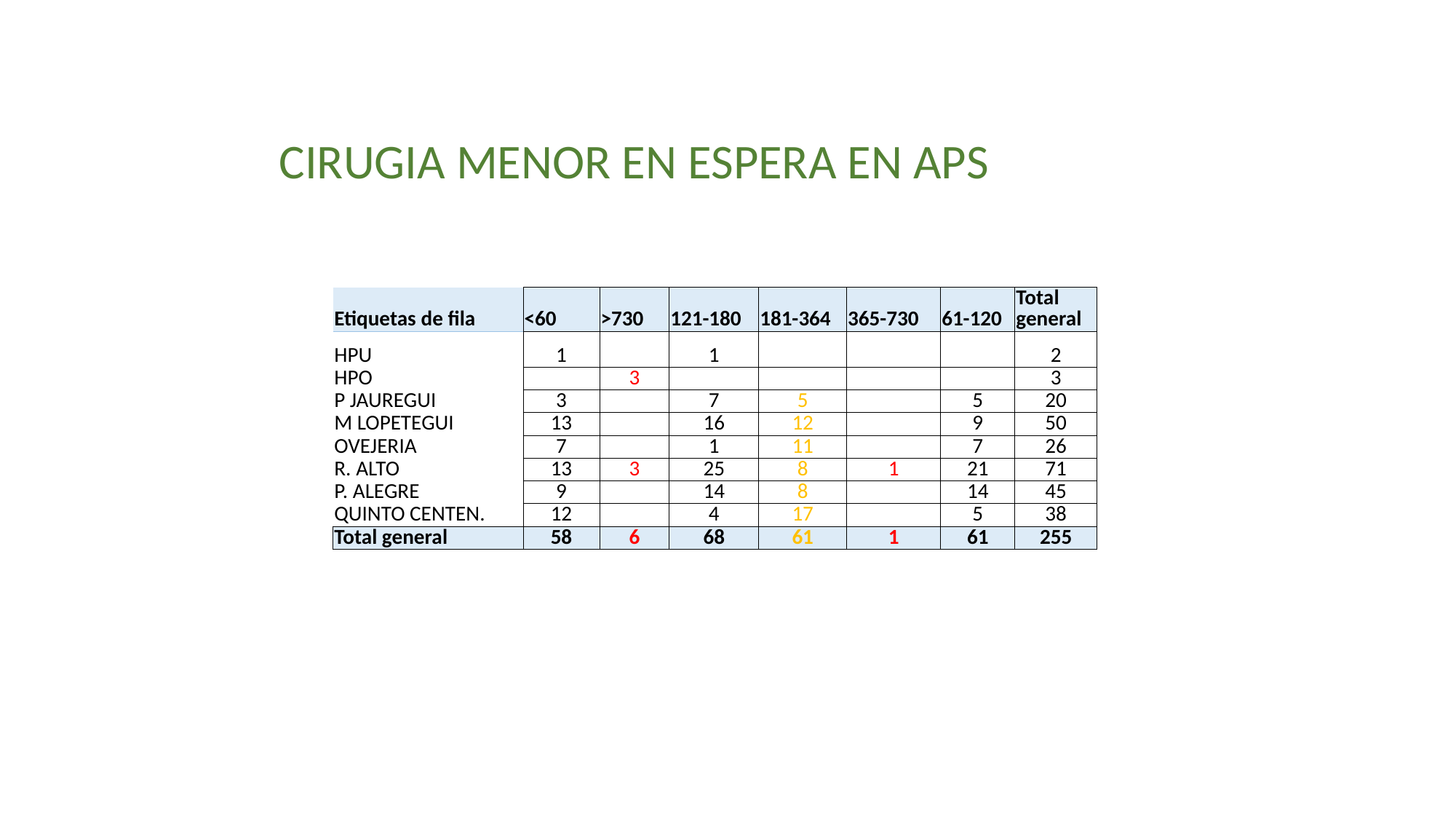

# CIRUGIA MENOR EN ESPERA EN APS
| Etiquetas de fila | <60 | >730 | 121-180 | 181-364 | 365-730 | 61-120 | Total general |
| --- | --- | --- | --- | --- | --- | --- | --- |
| HPU | 1 |  | 1 |  |  |  | 2 |
| HPO |  | 3 |  |  |  |  | 3 |
| P JAUREGUI | 3 |  | 7 | 5 |  | 5 | 20 |
| M LOPETEGUI | 13 |  | 16 | 12 |  | 9 | 50 |
| OVEJERIA | 7 |  | 1 | 11 |  | 7 | 26 |
| R. ALTO | 13 | 3 | 25 | 8 | 1 | 21 | 71 |
| P. ALEGRE | 9 |  | 14 | 8 |  | 14 | 45 |
| QUINTO CENTEN. | 12 |  | 4 | 17 |  | 5 | 38 |
| Total general | 58 | 6 | 68 | 61 | 1 | 61 | 255 |